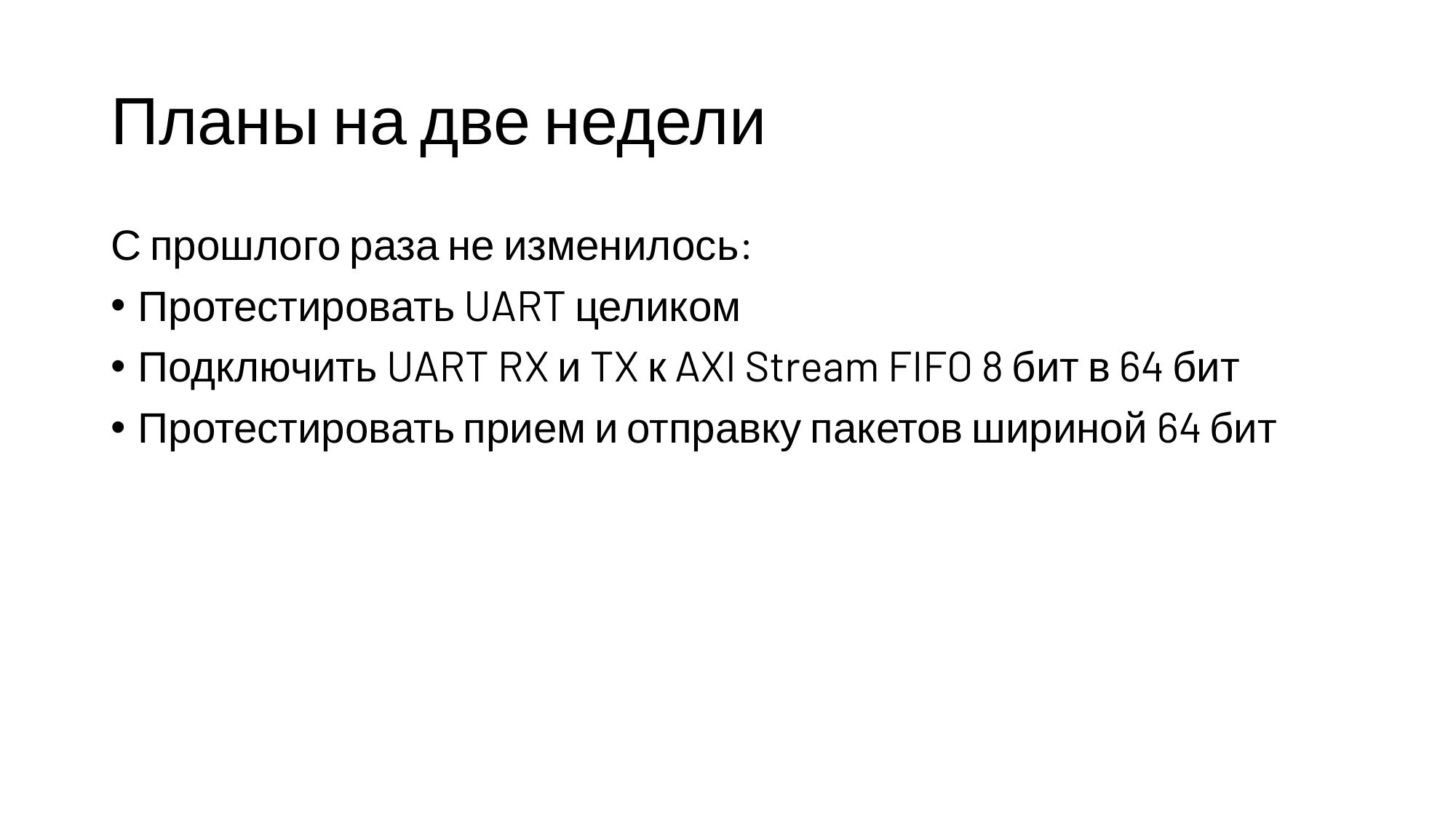

# Планы на две недели
С прошлого раза не изменилось:
Протестировать UART целиком
Подключить UART RX и TX к AXI Stream FIFO 8 бит в 64 бит
Протестировать прием и отправку пакетов шириной 64 бит